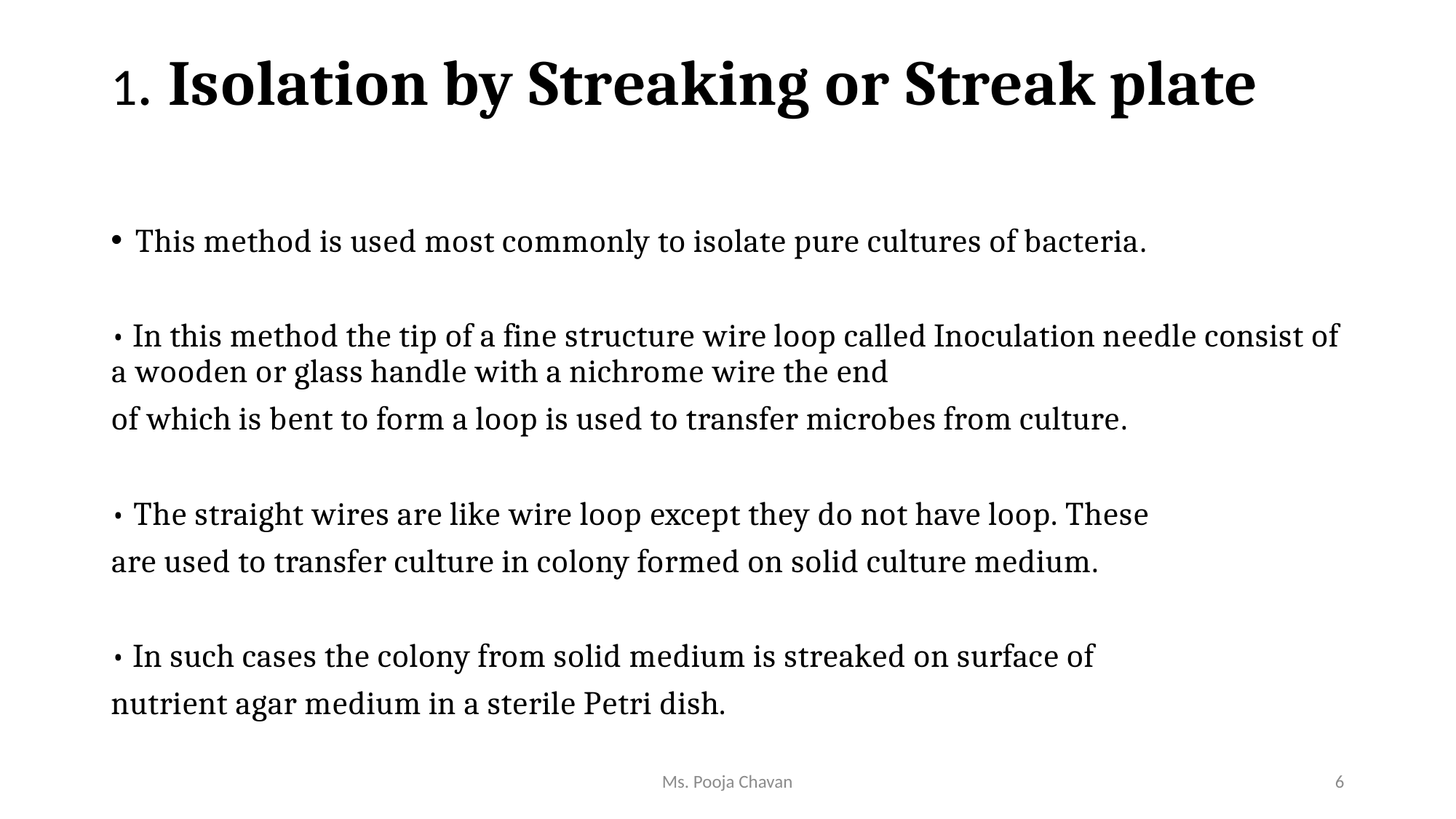

# 1. Isolation by Streaking or Streak plate
This method is used most commonly to isolate pure cultures of bacteria.

• In this method the tip of a fine structure wire loop called Inoculation needle consist of a wooden or glass handle with a nichrome wire the end
of which is bent to form a loop is used to transfer microbes from culture.

• The straight wires are like wire loop except they do not have loop. These
are used to transfer culture in colony formed on solid culture medium.

• In such cases the colony from solid medium is streaked on surface of
nutrient agar medium in a sterile Petri dish.
Ms. Pooja Chavan
6